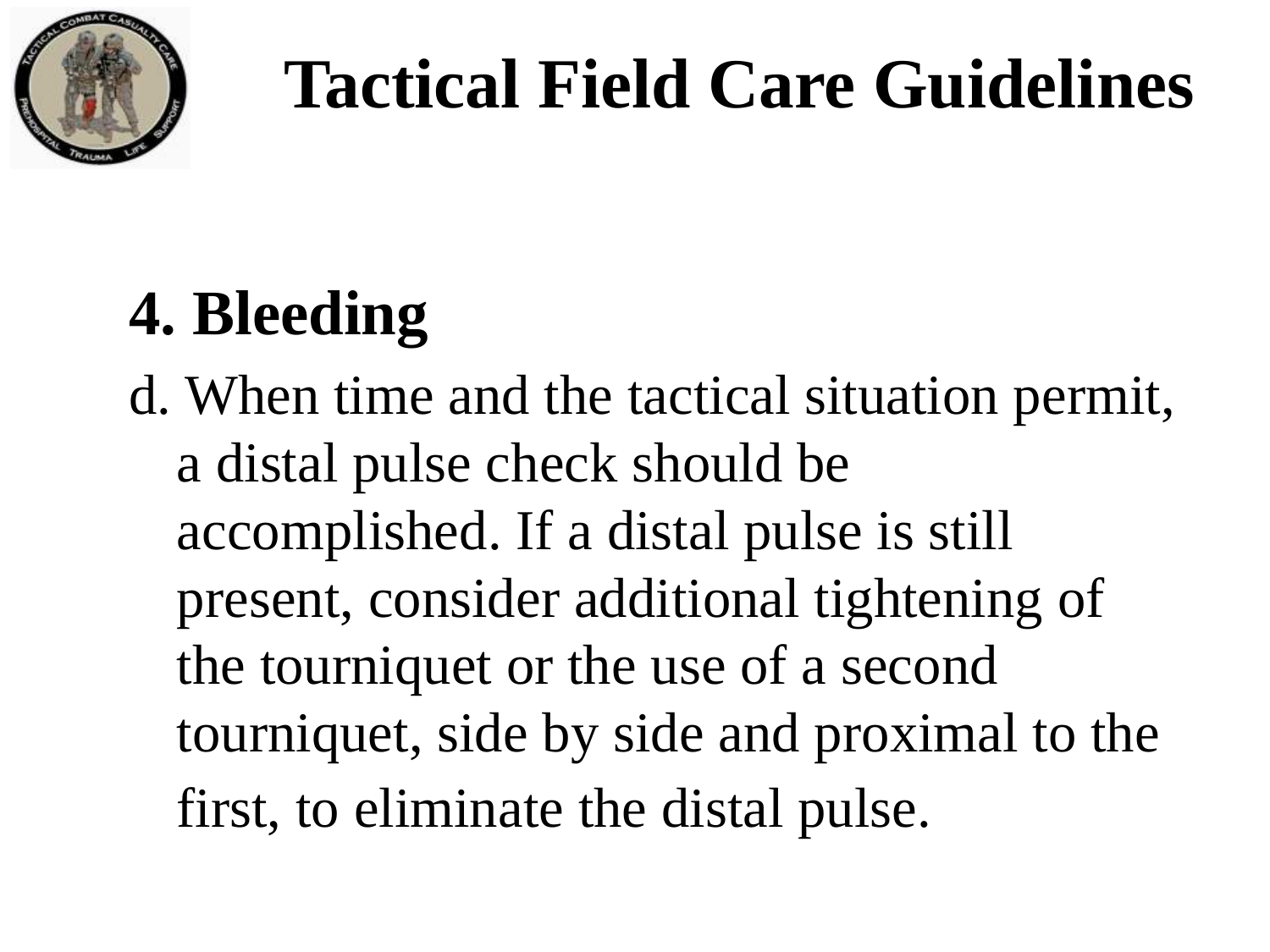

Tactical Field Care Guidelines
4. Bleeding
d. When time and the tactical situation permit, a distal pulse check should be accomplished. If a distal pulse is still present, consider additional tightening of the tourniquet or the use of a second tourniquet, side by side and proximal to the first, to eliminate the distal pulse.